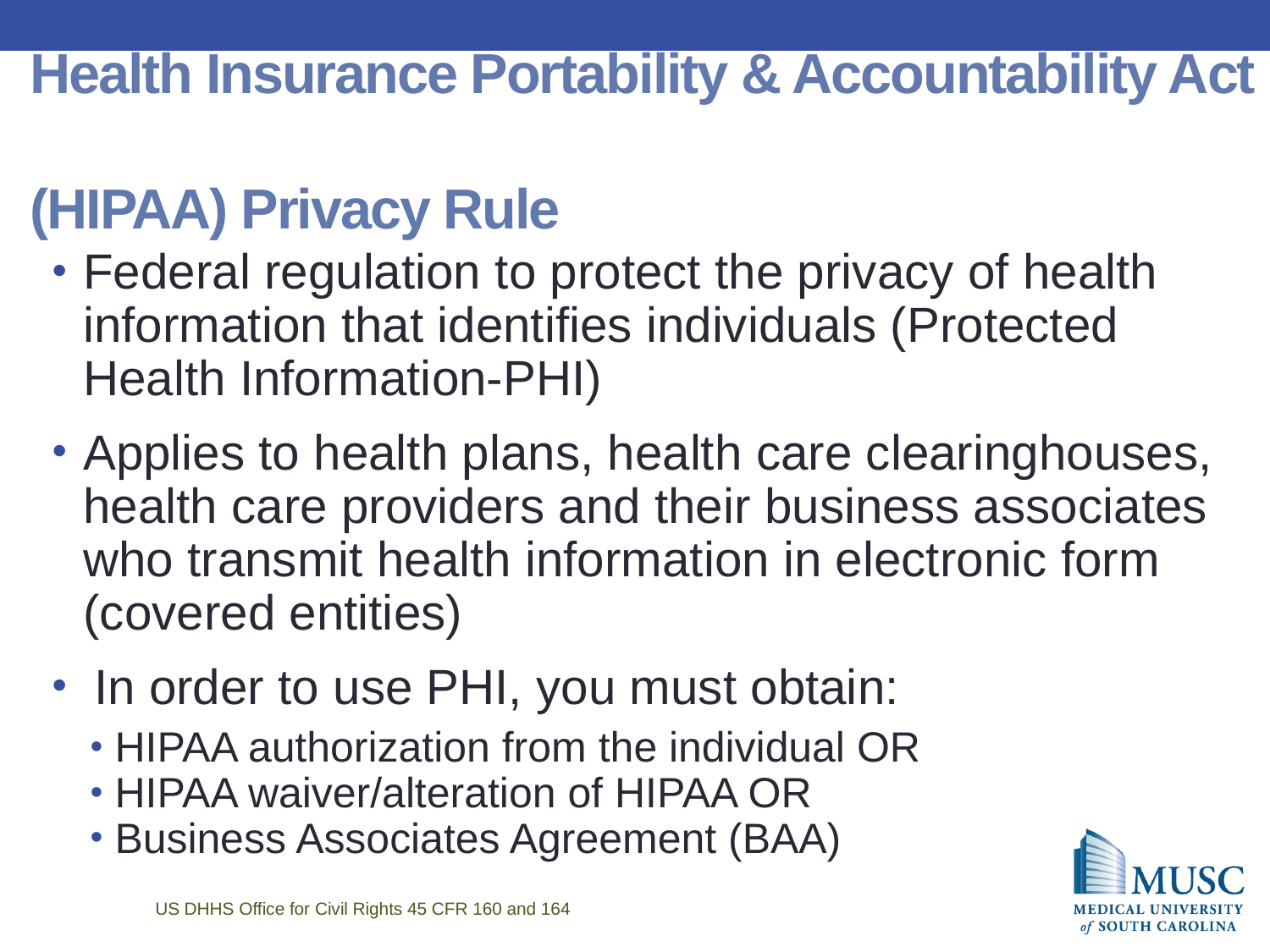

# Health Insurance Portability & Accountability Act (HIPAA) Privacy Rule
Federal regulation to protect the privacy of health information that identifies individuals (Protected Health Information-PHI)
Applies to health plans, health care clearinghouses, health care providers and their business associates who transmit health information in electronic form (covered entities)
  In order to use PHI, you must obtain:
 HIPAA authorization from the individual OR
 HIPAA waiver/alteration of HIPAA OR
 Business Associates Agreement (BAA)

US DHHS Office for Civil Rights 45 CFR 160 and 164